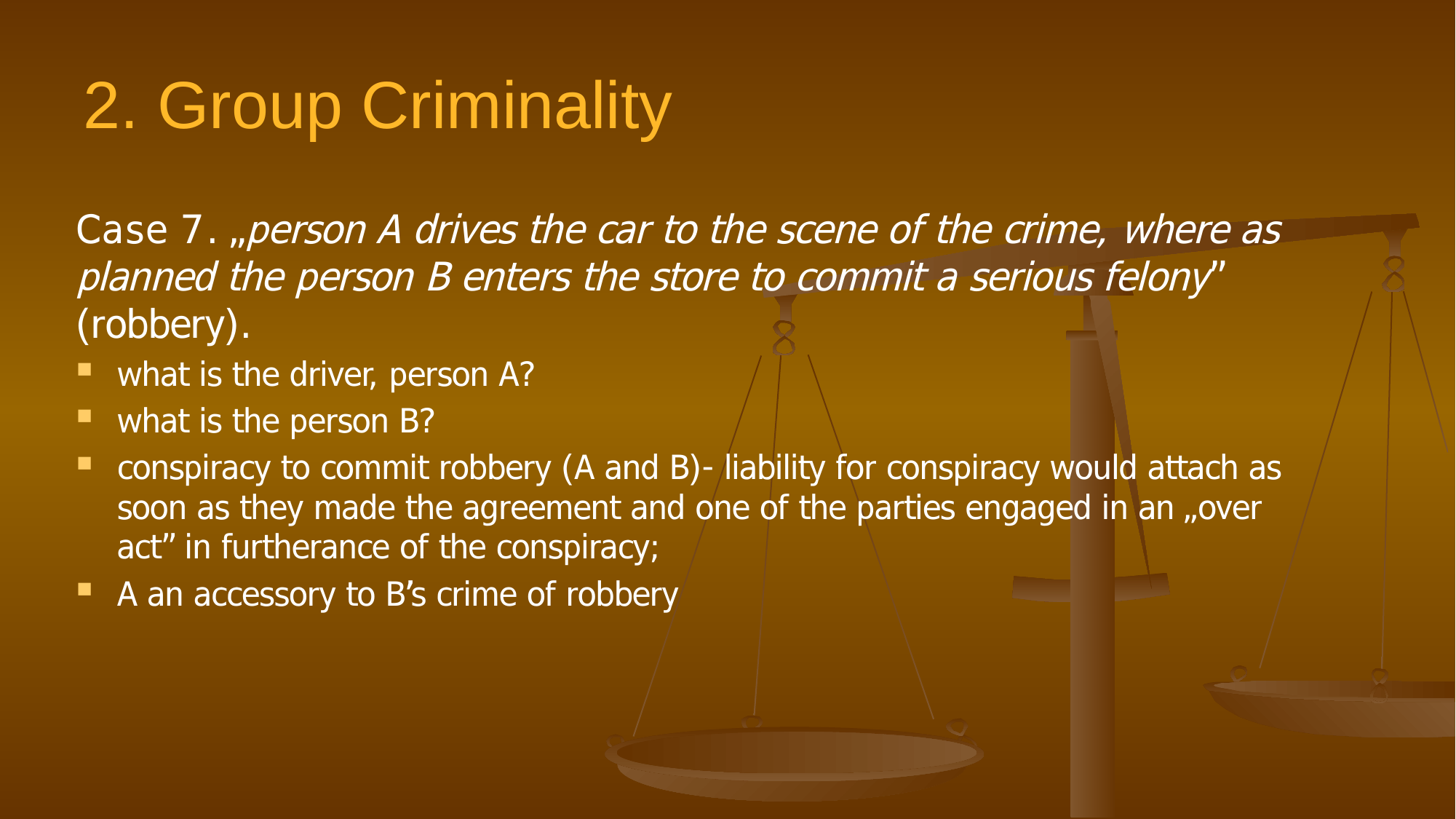

# 2. Group Criminality
Case 7. „person A drives the car to the scene of the crime, where as planned the person B enters the store to commit a serious felony” (robbery).
what is the driver, person A?
what is the person B?
conspiracy to commit robbery (A and B)- liability for conspiracy would attach as soon as they made the agreement and one of the parties engaged in an „over act” in furtherance of the conspiracy;
A an accessory to B’s crime of robbery